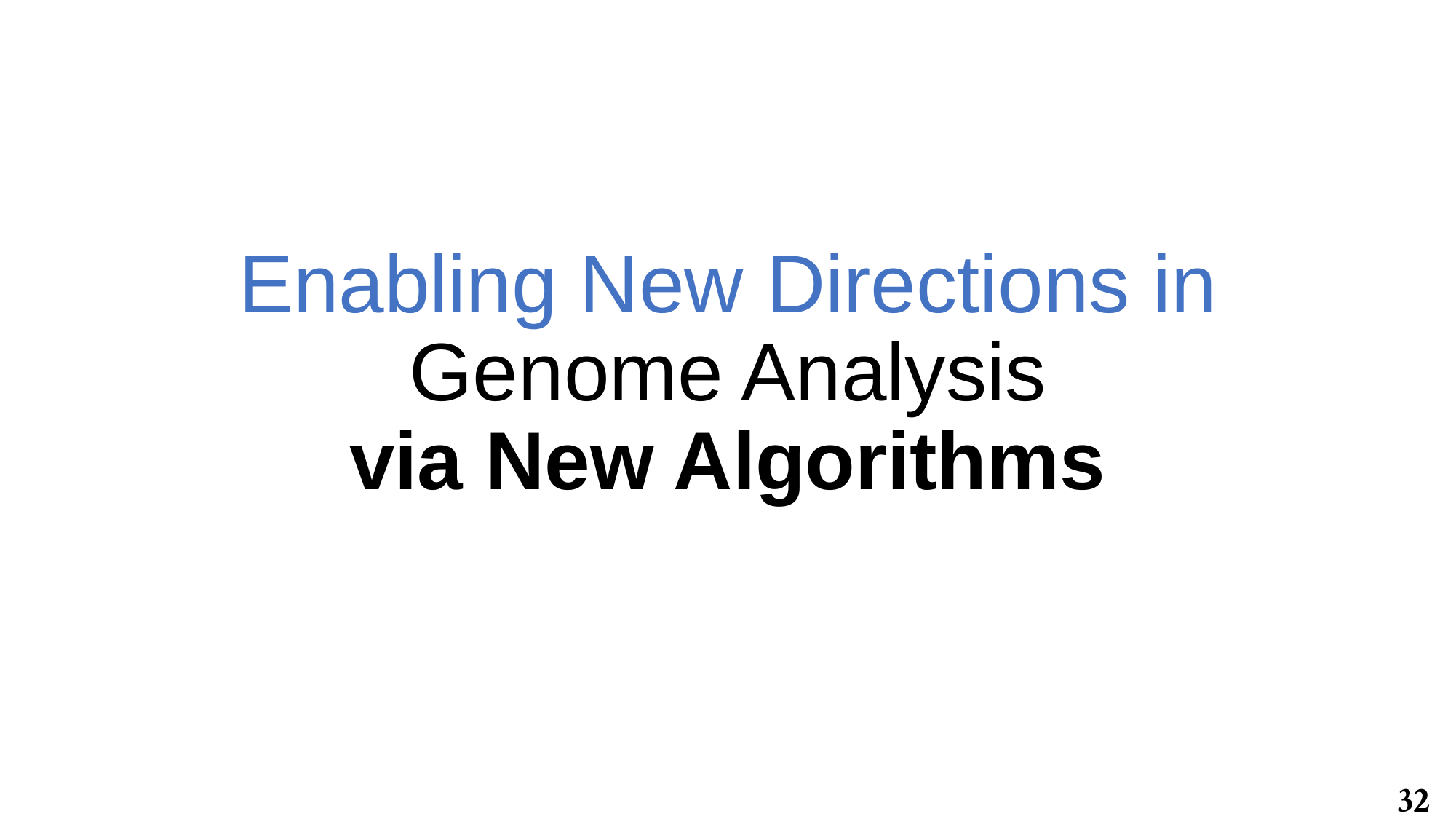

# Enabling New Directions in Genome Analysis via New Algorithms
32